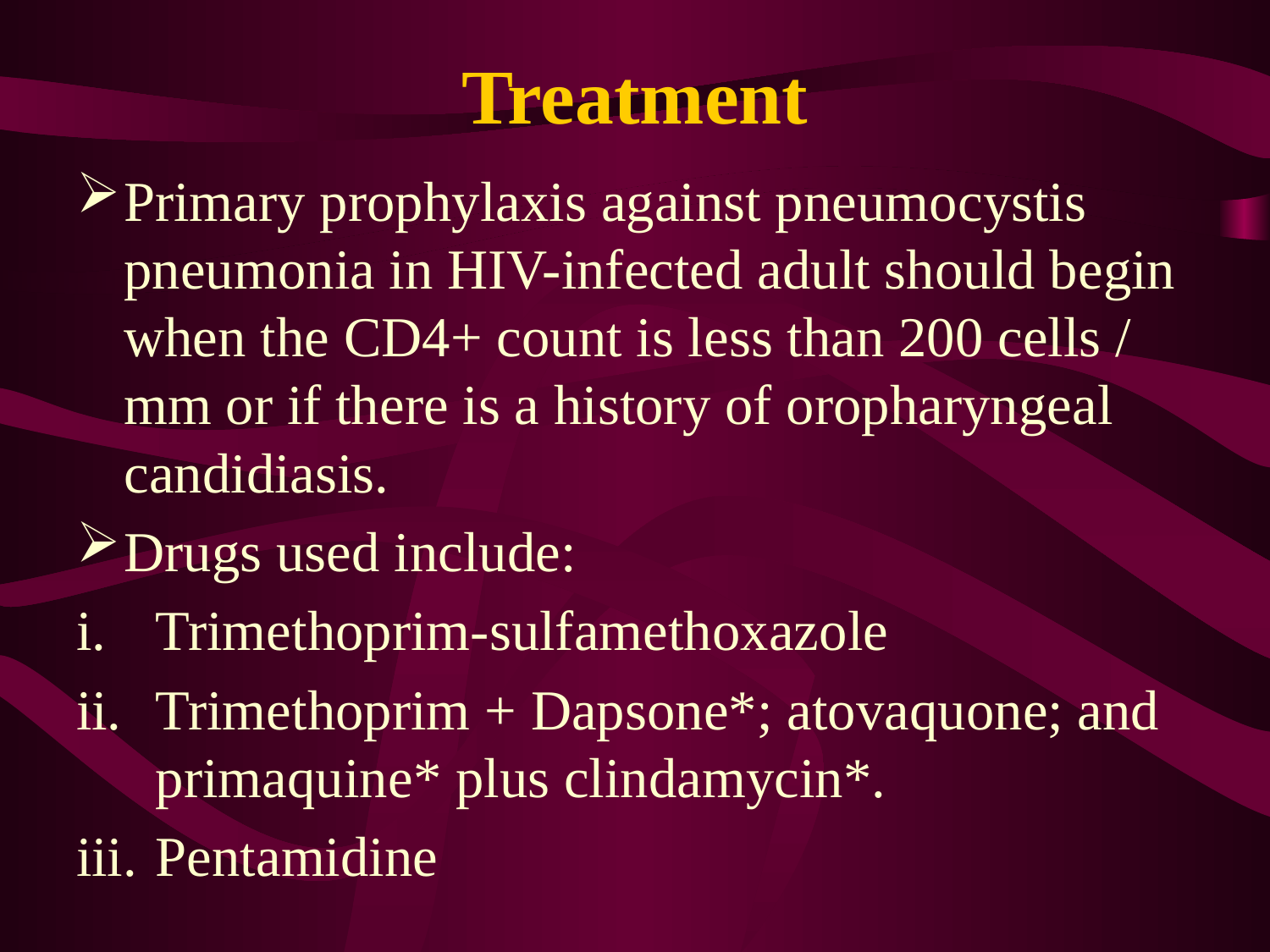

# Treatment
Primary prophylaxis against pneumocystis pneumonia in HIV-infected adult should begin when the CD4+ count is less than 200 cells / mm or if there is a history of oropharyngeal candidiasis.
Drugs used include:
Trimethoprim-sulfamethoxazole
Trimethoprim + Dapsone*; atovaquone; and primaquine* plus clindamycin*.
Pentamidine